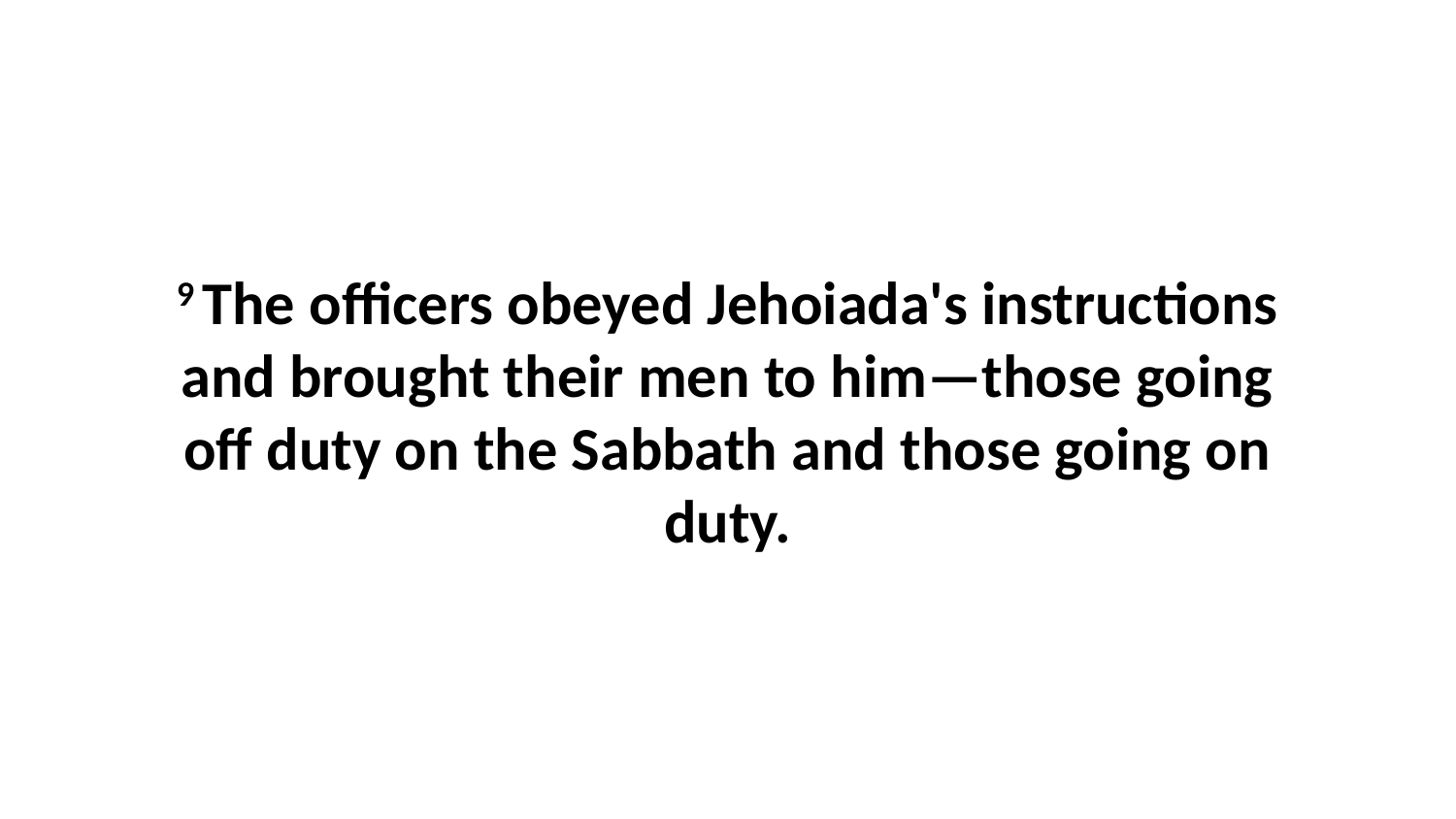

9 The officers obeyed Jehoiada's instructions and brought their men to him—those going off duty on the Sabbath and those going on duty.